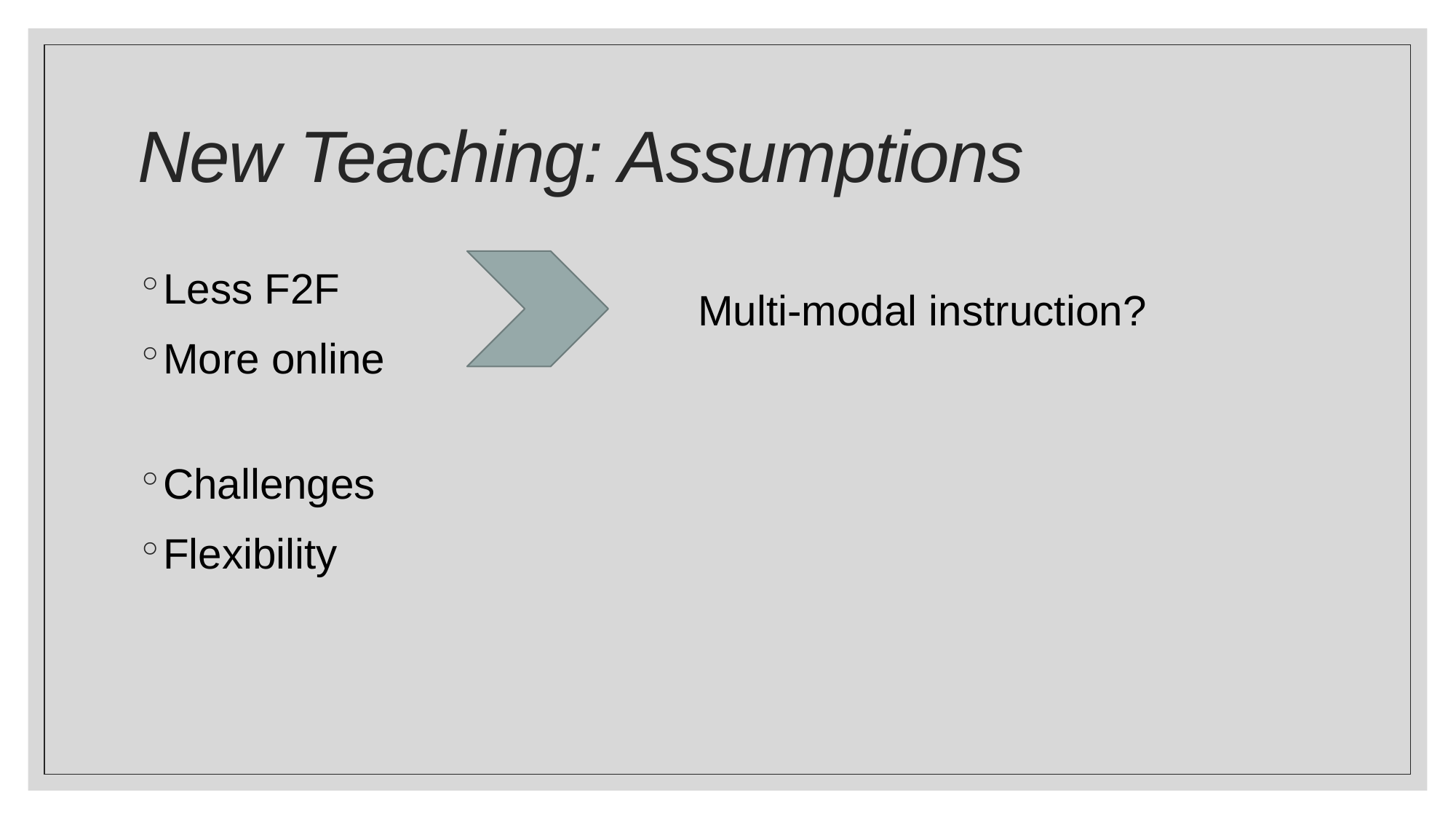

# New Teaching: Assumptions
Less F2F
More online
Challenges
Flexibility

Multi-modal instruction?